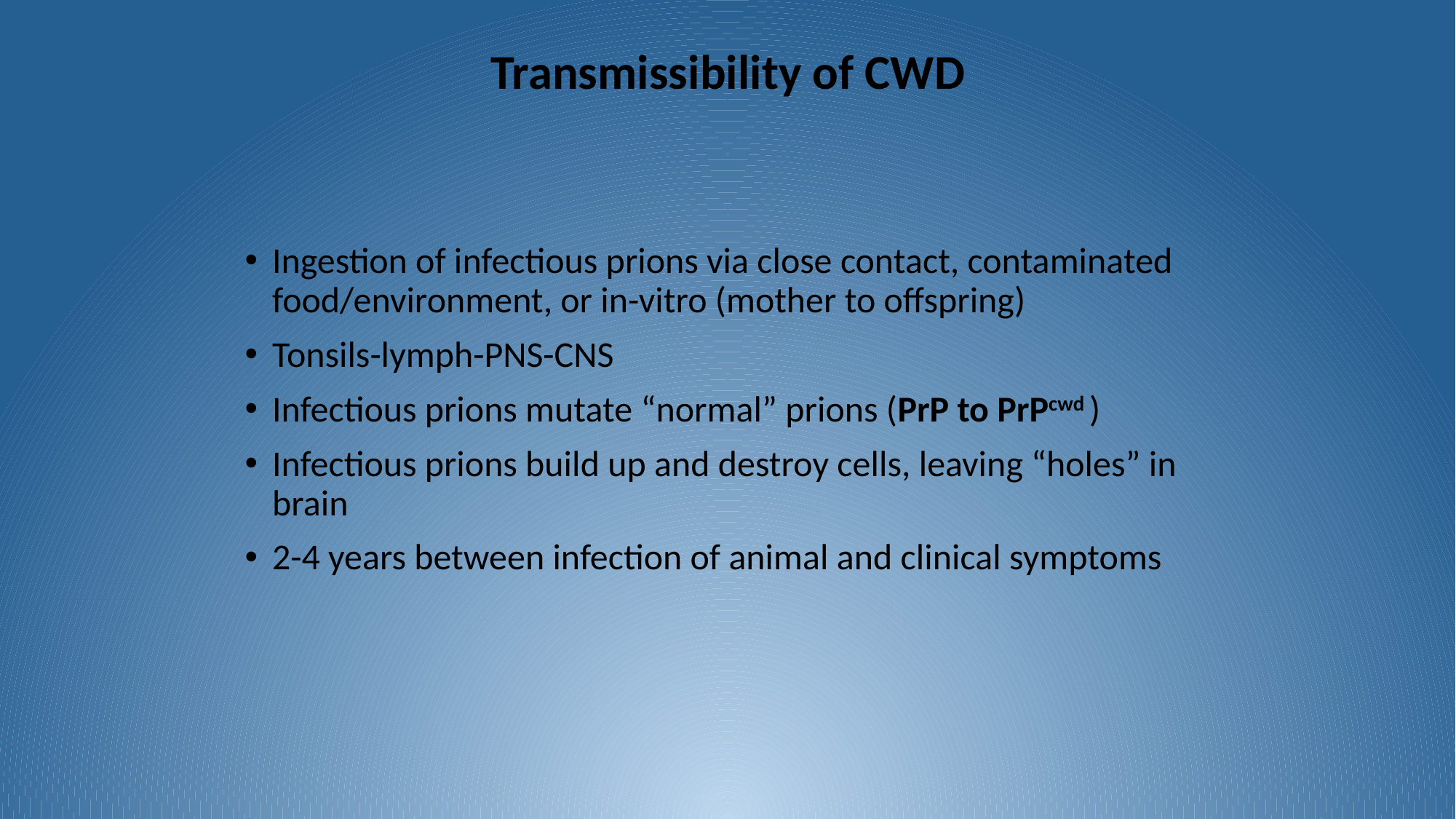

Transmissibility of CWD
Ingestion of infectious prions via close contact, contaminated food/environment, or in-vitro (mother to offspring)
Tonsils-lymph-PNS-CNS
Infectious prions mutate “normal” prions (PrP to PrPcwd )
Infectious prions build up and destroy cells, leaving “holes” in brain
2-4 years between infection of animal and clinical symptoms